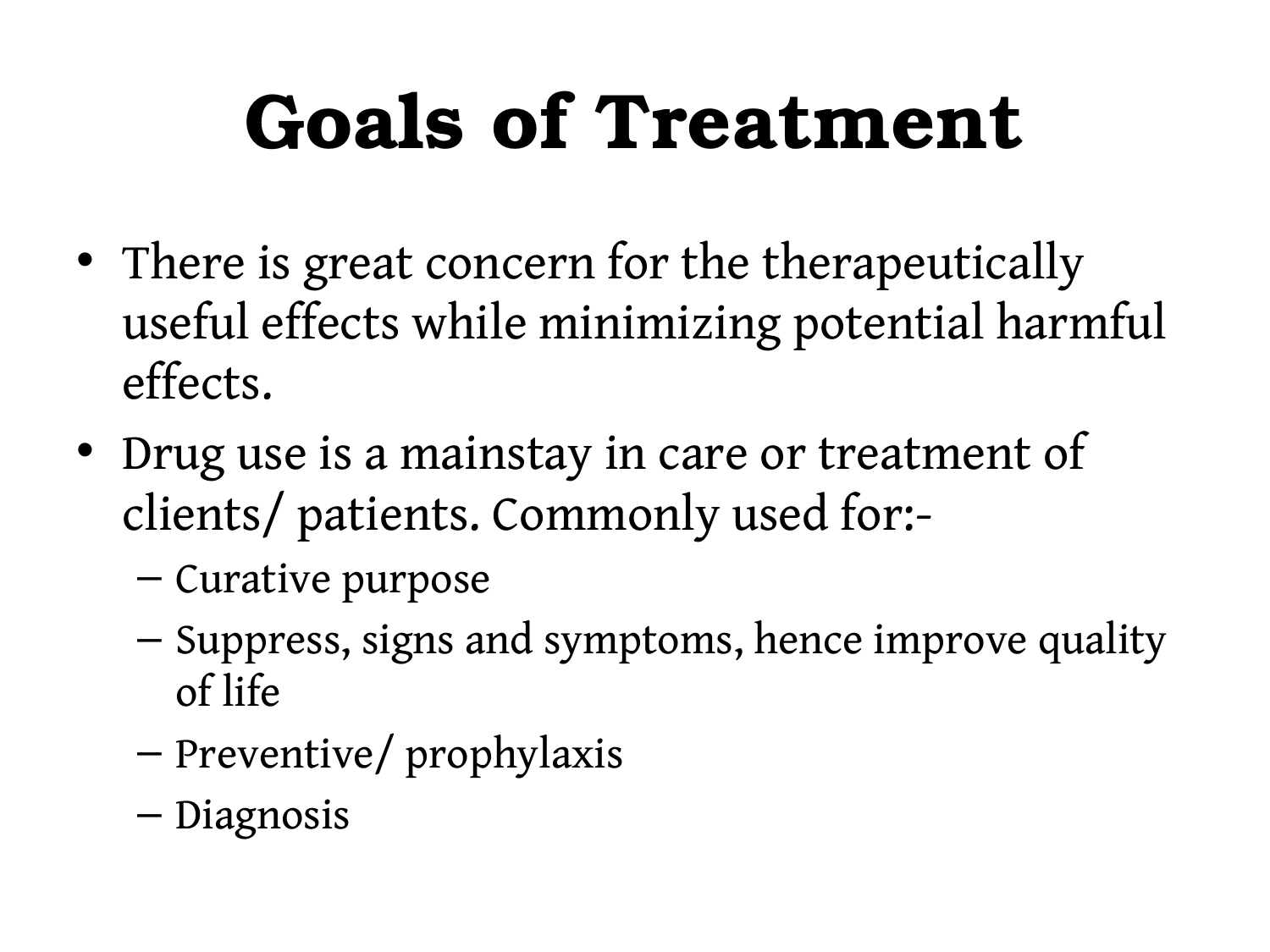

# Goals of Treatment
There is great concern for the therapeutically useful effects while minimizing potential harmful effects.
Drug use is a mainstay in care or treatment of clients/ patients. Commonly used for:-
Curative purpose
Suppress, signs and symptoms, hence improve quality of life
Preventive/ prophylaxis
Diagnosis